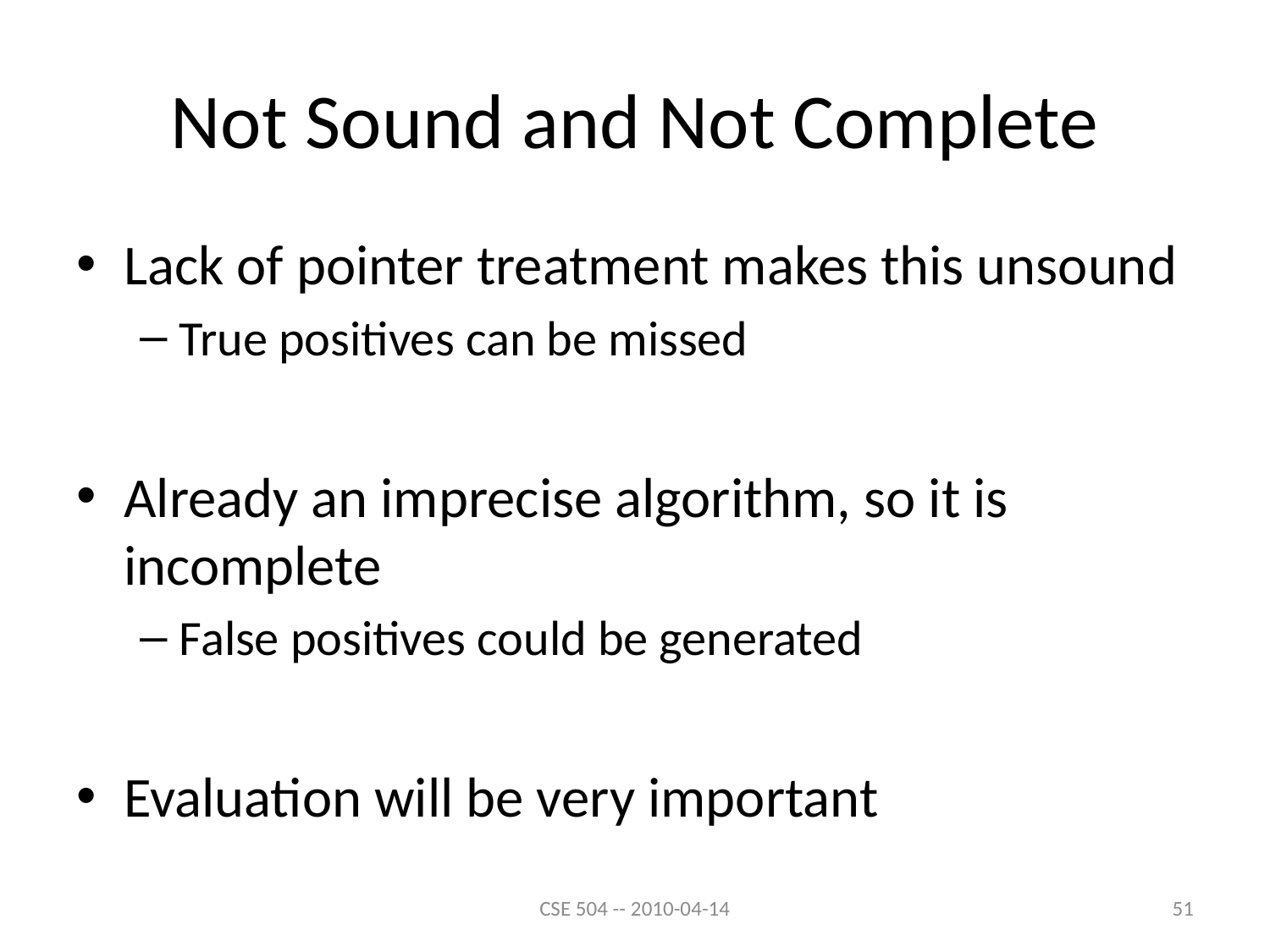

# Not Sound and Not Complete
Lack of pointer treatment makes this unsound
True positives can be missed

Already an imprecise algorithm, so it is incomplete
False positives could be generated

Evaluation will be very important
CSE 504 -- 2010-04-14
51